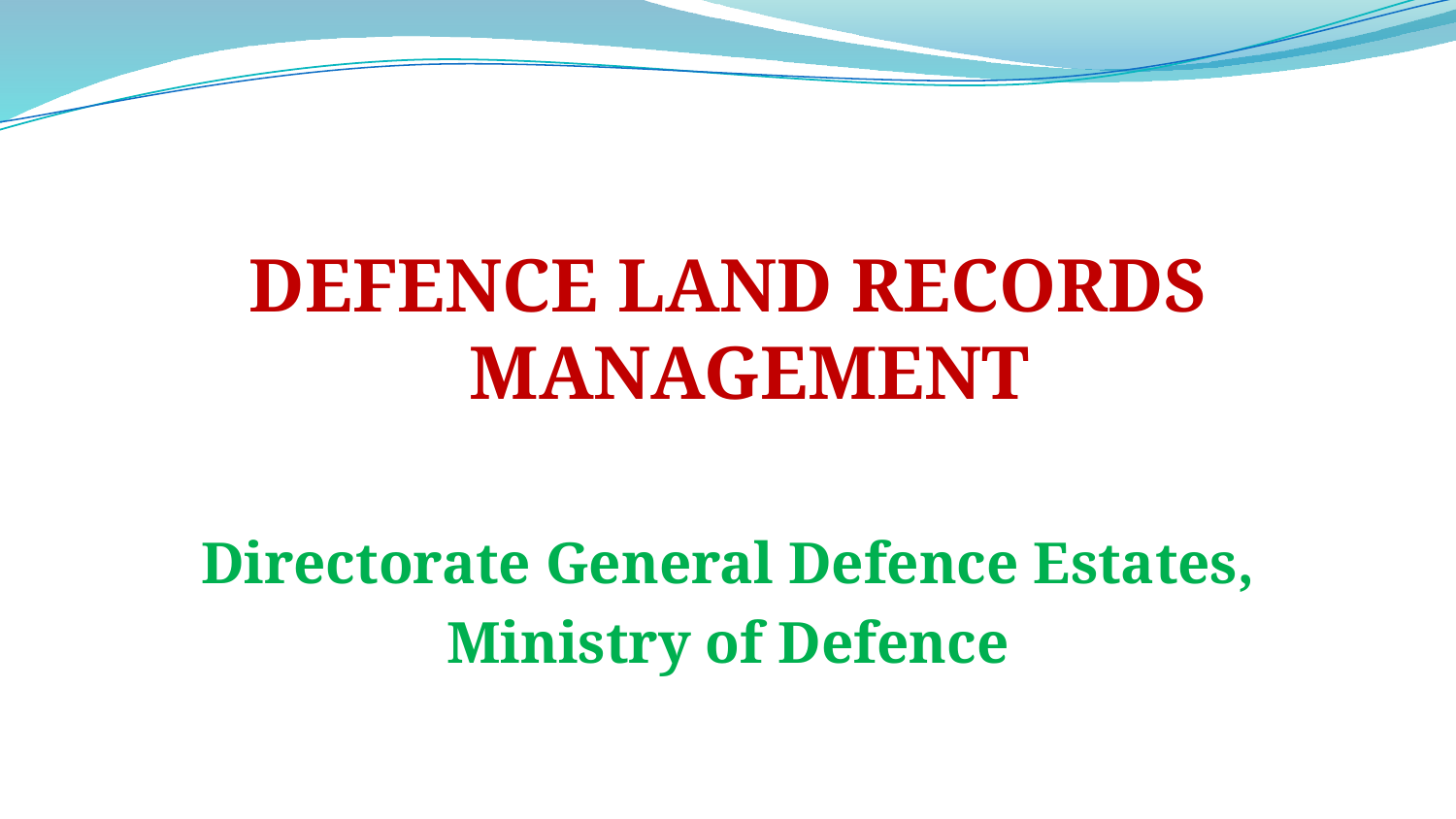

DEFENCE LAND RECORDS MANAGEMENT

Directorate General Defence Estates,
Ministry of Defence